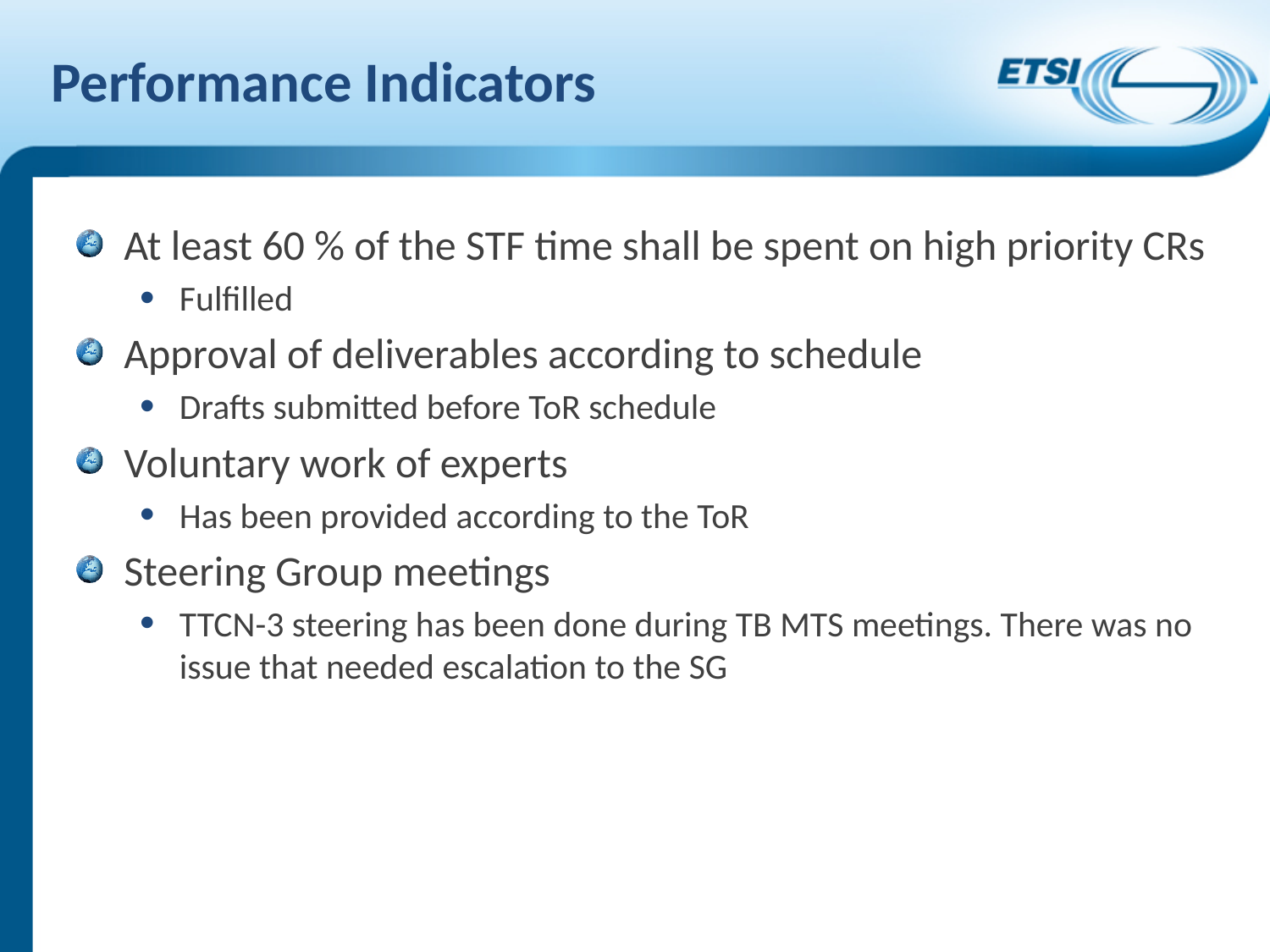

# Performance Indicators
At least 60 % of the STF time shall be spent on high priority CRs
Fulfilled
Approval of deliverables according to schedule
Drafts submitted before ToR schedule
Voluntary work of experts
Has been provided according to the ToR
Steering Group meetings
TTCN-3 steering has been done during TB MTS meetings. There was no issue that needed escalation to the SG